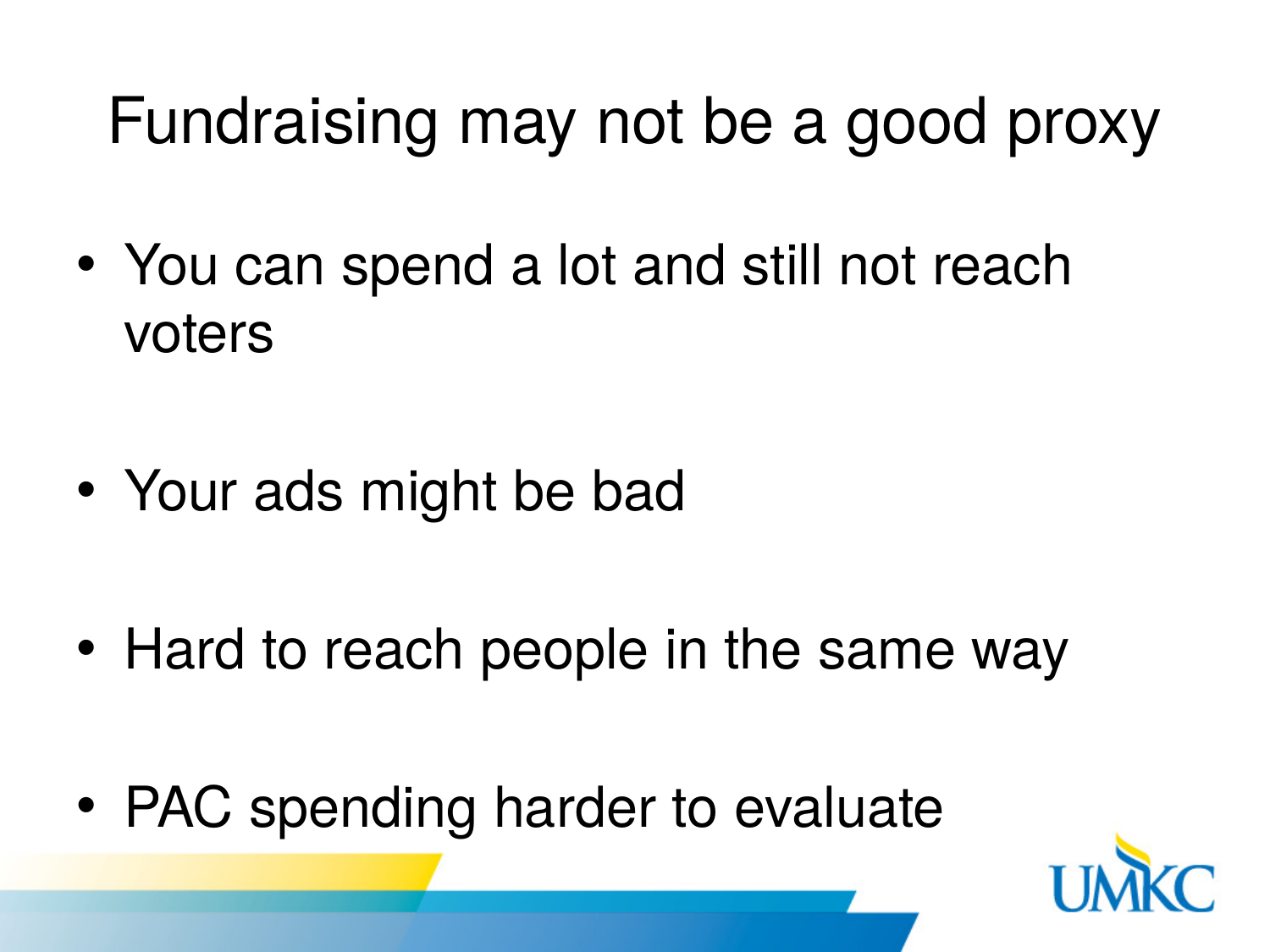

# Fundraising may not be a good proxy
You can spend a lot and still not reach voters

Your ads might be bad

Hard to reach people in the same way

PAC spending harder to evaluate